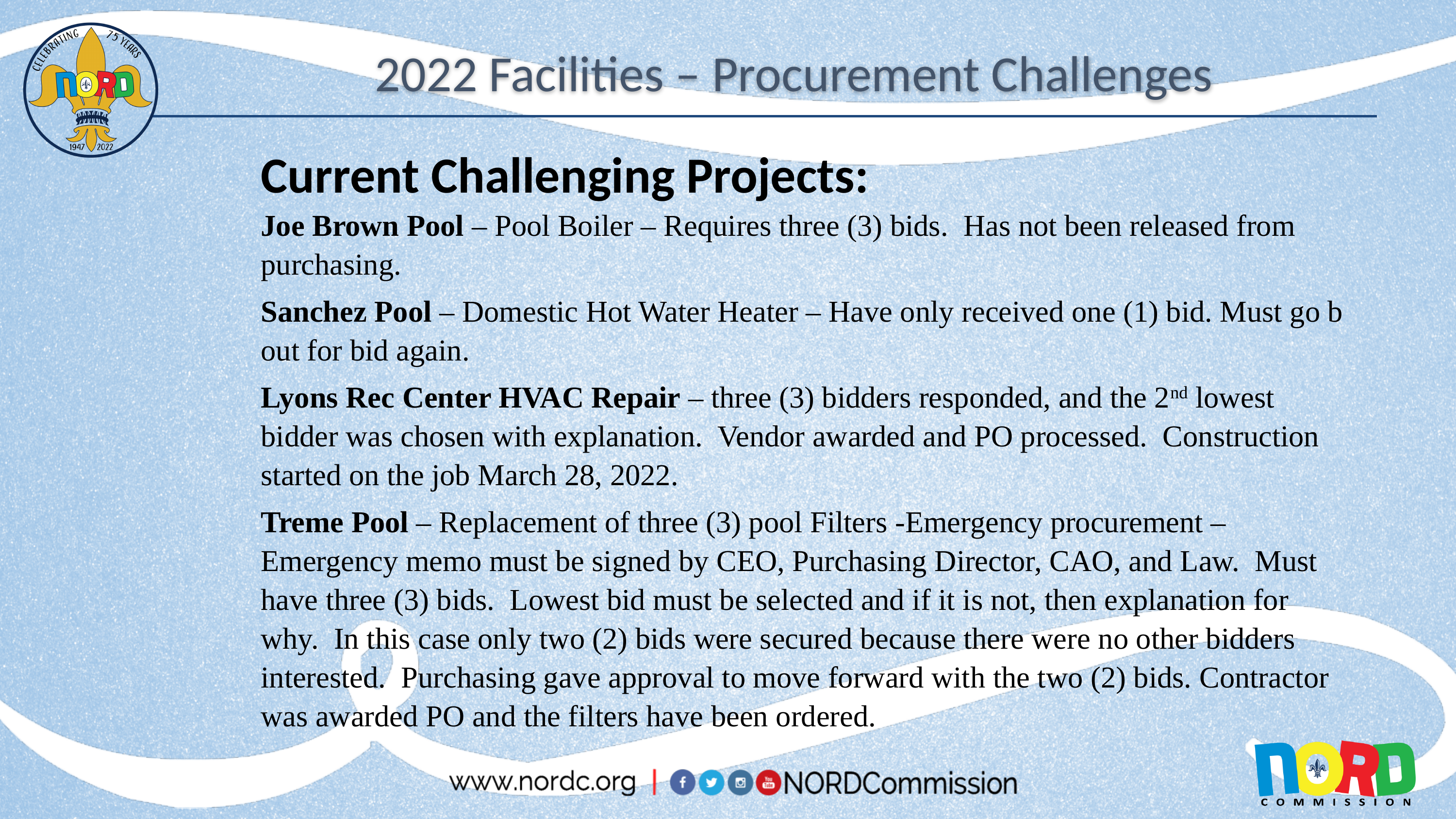

2022 Facilities – Procurement Challenges
Current Challenging Projects:
Joe Brown Pool – Pool Boiler – Requires three (3) bids.  Has not been released from purchasing.
Sanchez Pool – Domestic Hot Water Heater – Have only received one (1) bid. Must go b out for bid again.
Lyons Rec Center HVAC Repair – three (3) bidders responded, and the 2nd lowest bidder was chosen with explanation.  Vendor awarded and PO processed.  Construction started on the job March 28, 2022.
Treme Pool – Replacement of three (3) pool Filters -Emergency procurement – Emergency memo must be signed by CEO, Purchasing Director, CAO, and Law.  Must have three (3) bids.  Lowest bid must be selected and if it is not, then explanation for why.  In this case only two (2) bids were secured because there were no other bidders interested.  Purchasing gave approval to move forward with the two (2) bids. Contractor was awarded PO and the filters have been ordered.